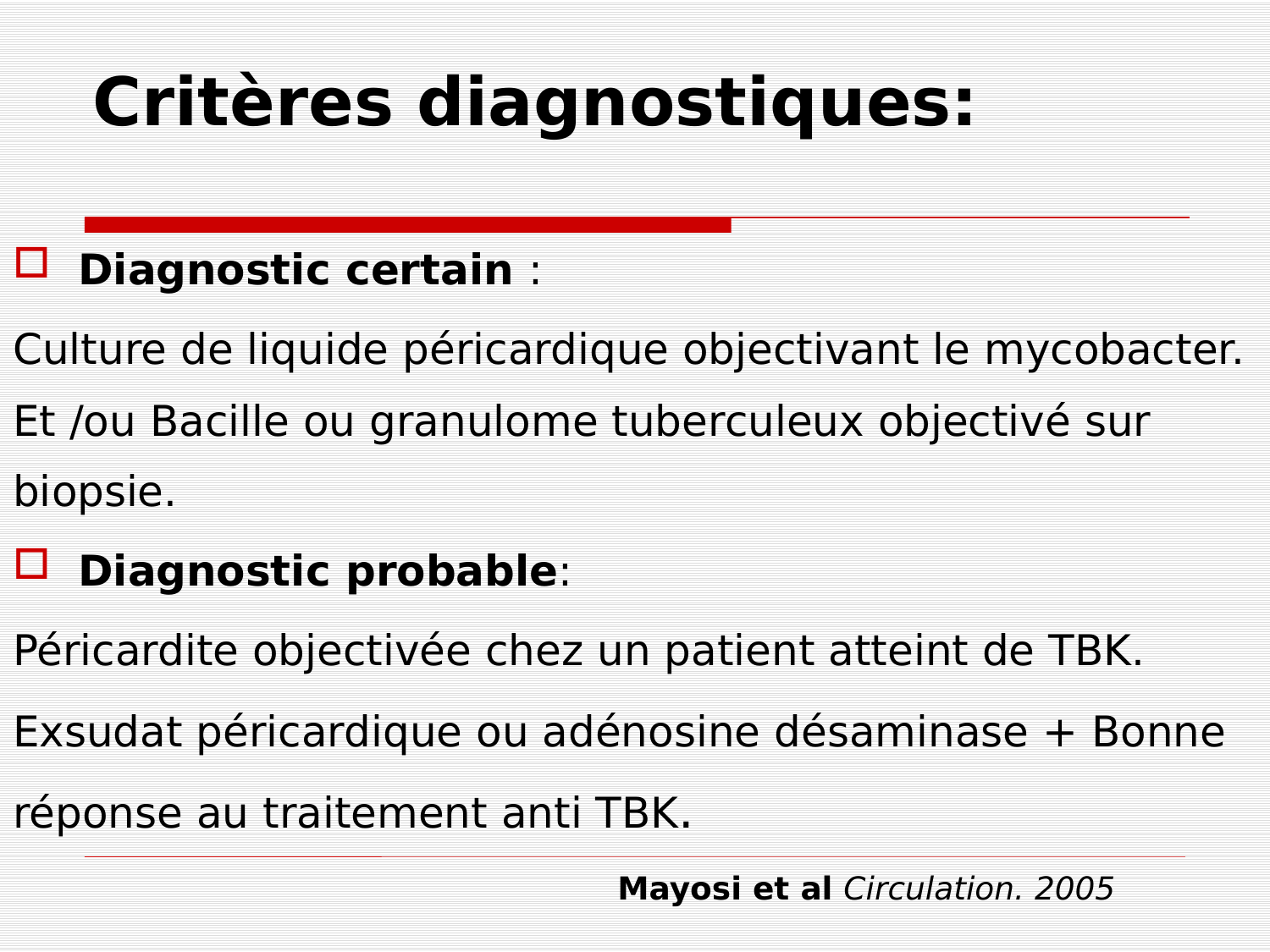

# Critères diagnostiques:
Diagnostic certain :
Culture de liquide péricardique objectivant le mycobacter. Et /ou Bacille ou granulome tuberculeux objectivé sur biopsie.
Diagnostic probable:
Péricardite objectivée chez un patient atteint de TBK.
Exsudat péricardique ou adénosine désaminase + Bonne réponse au traitement anti TBK.

Mayosi et al Circulation. 2005